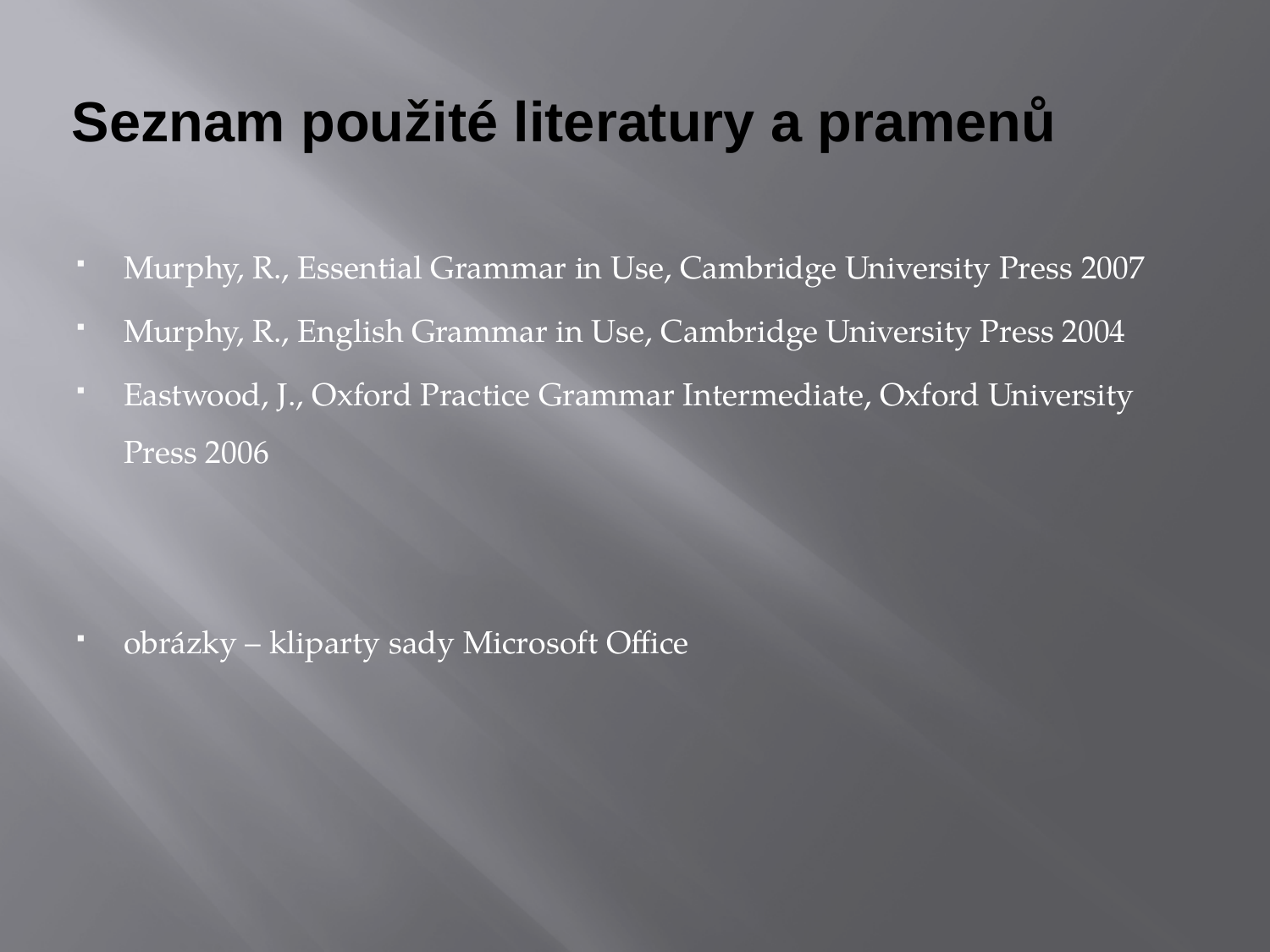

# Seznam použité literatury a pramenů
Murphy, R., Essential Grammar in Use, Cambridge University Press 2007
Murphy, R., English Grammar in Use, Cambridge University Press 2004
Eastwood, J., Oxford Practice Grammar Intermediate, Oxford University Press 2006

obrázky – kliparty sady Microsoft Office